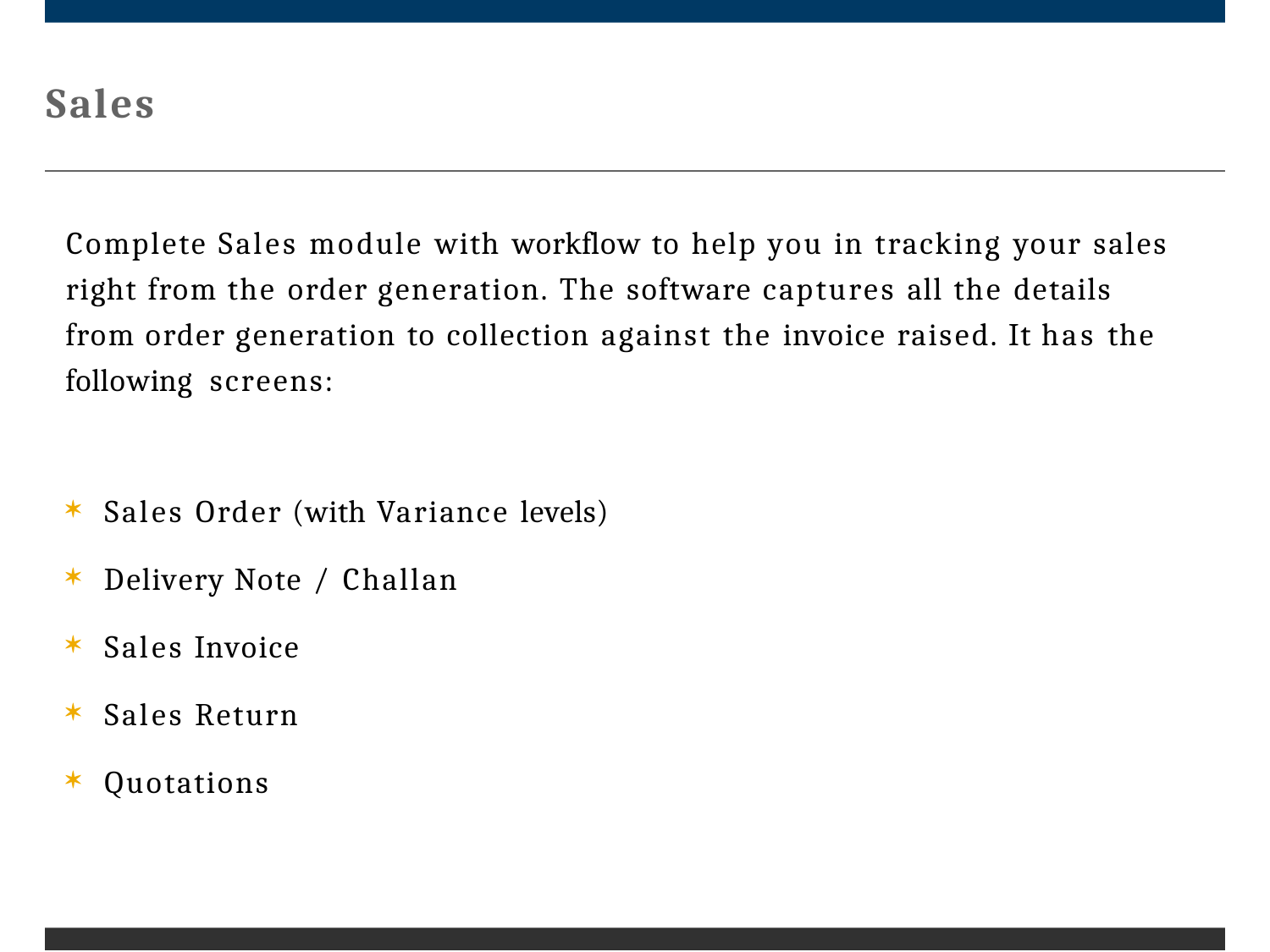

# Sales
Complete Sales module with workflow to help you in tracking your sales right from the order generation. The software captures all the details from order generation to collection against the invoice raised. It has the following  screens:

Sales Order (with Variance levels)
Delivery Note / Challan
Sales Invoice
Sales Return
Quotations